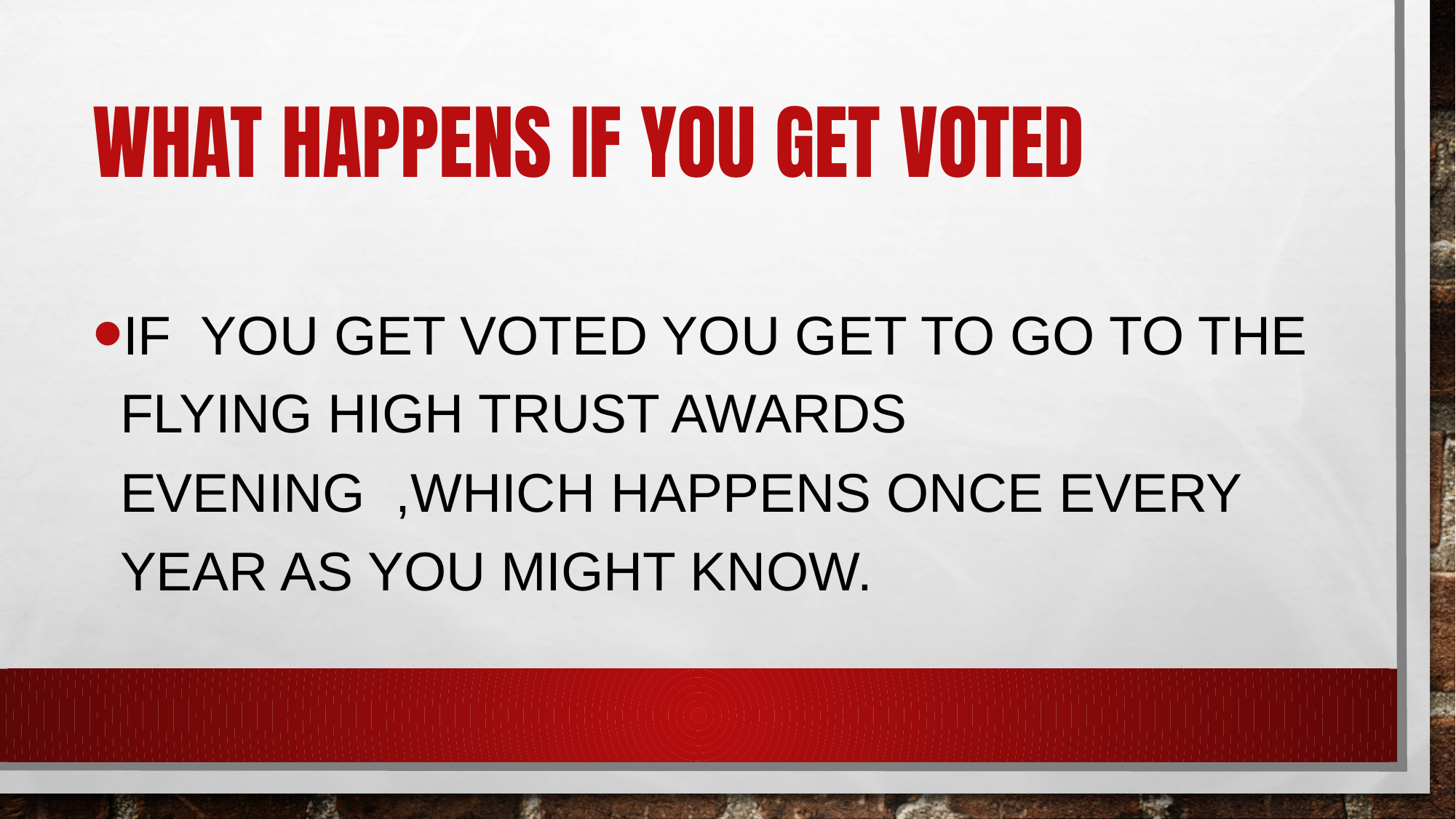

# What happens if you get voted
If  you get voted you get to go to the flying high trust awards evening  ,which happens once every year as you might know.